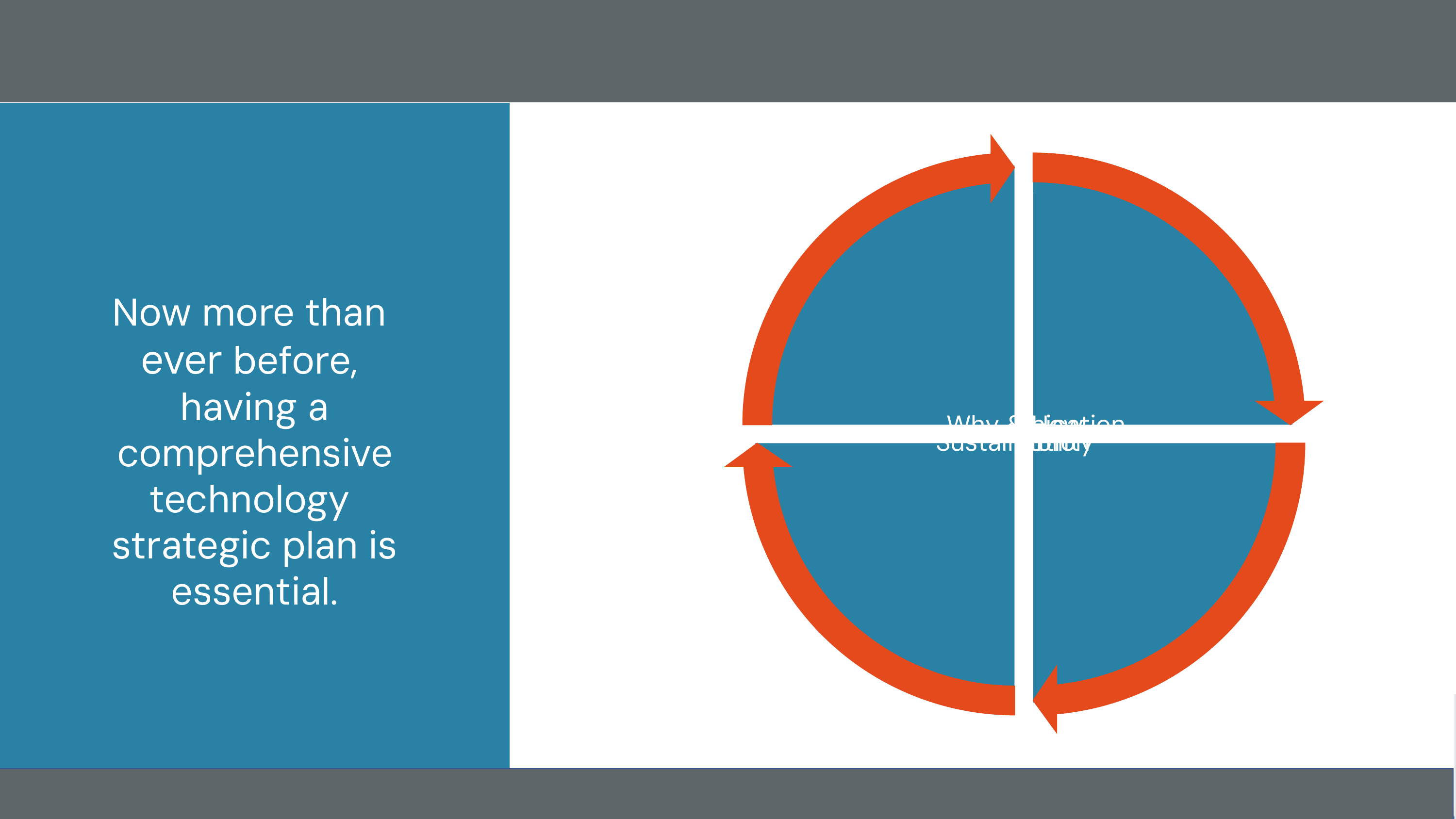

Communication
Execution
Sustainability
Why & How
Now more than
ever before,
having a comprehensive technology
strategic plan is essential.